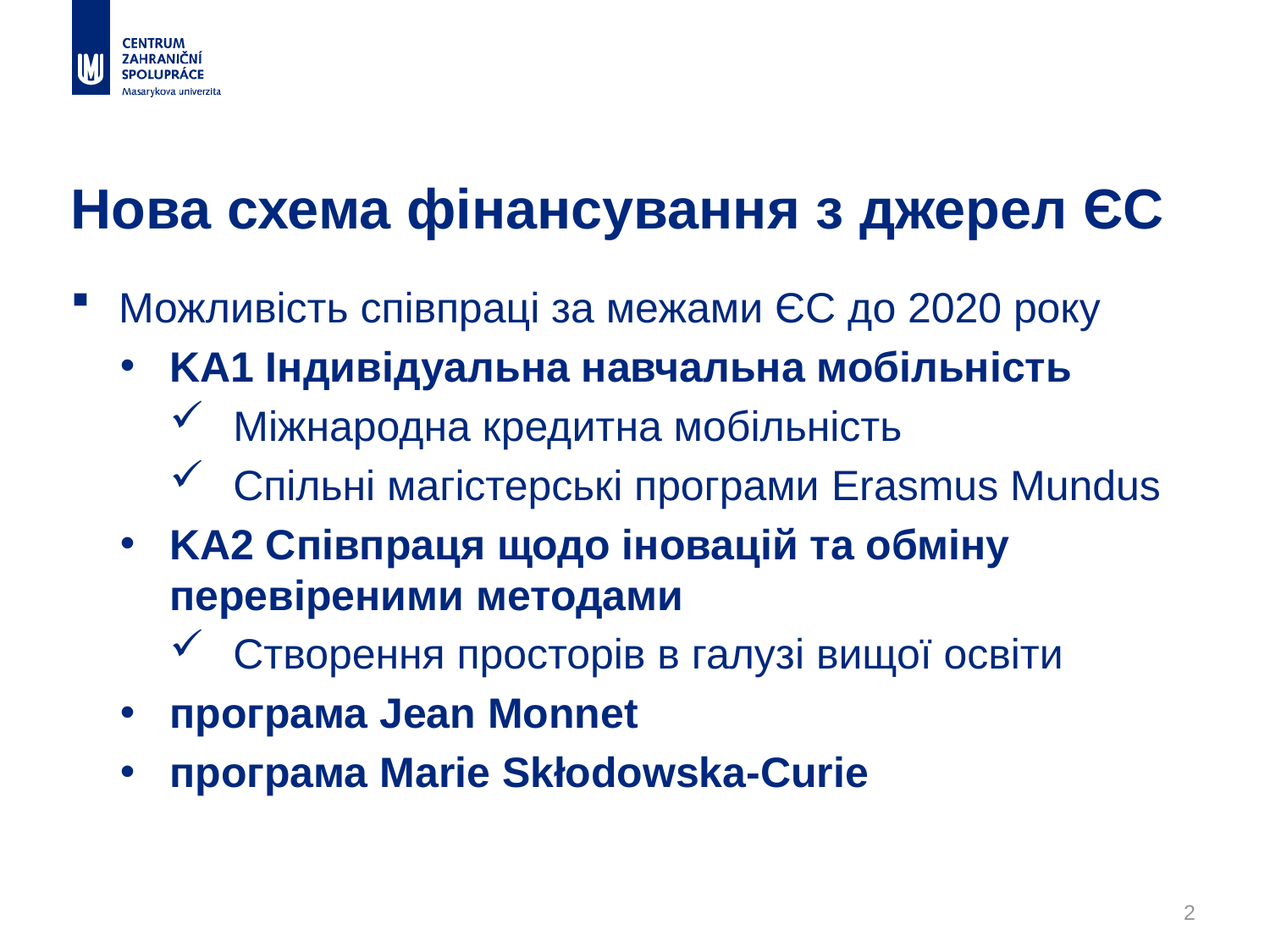

# Нова схема фінансування з джерел ЄС
Можливість співпраці за межами ЄС до 2020 року
KA1 Індивідуальна навчальна мобільність
Міжнародна кредитна мобільність
Спільні магістерські програми Erasmus Mundus
KA2 Співпраця щодо іновацій та обміну перевіреними методами
Створення просторів в галузі вищої освіти
програма Jean Monnet
програма Marie Skłodowska-Curie

2